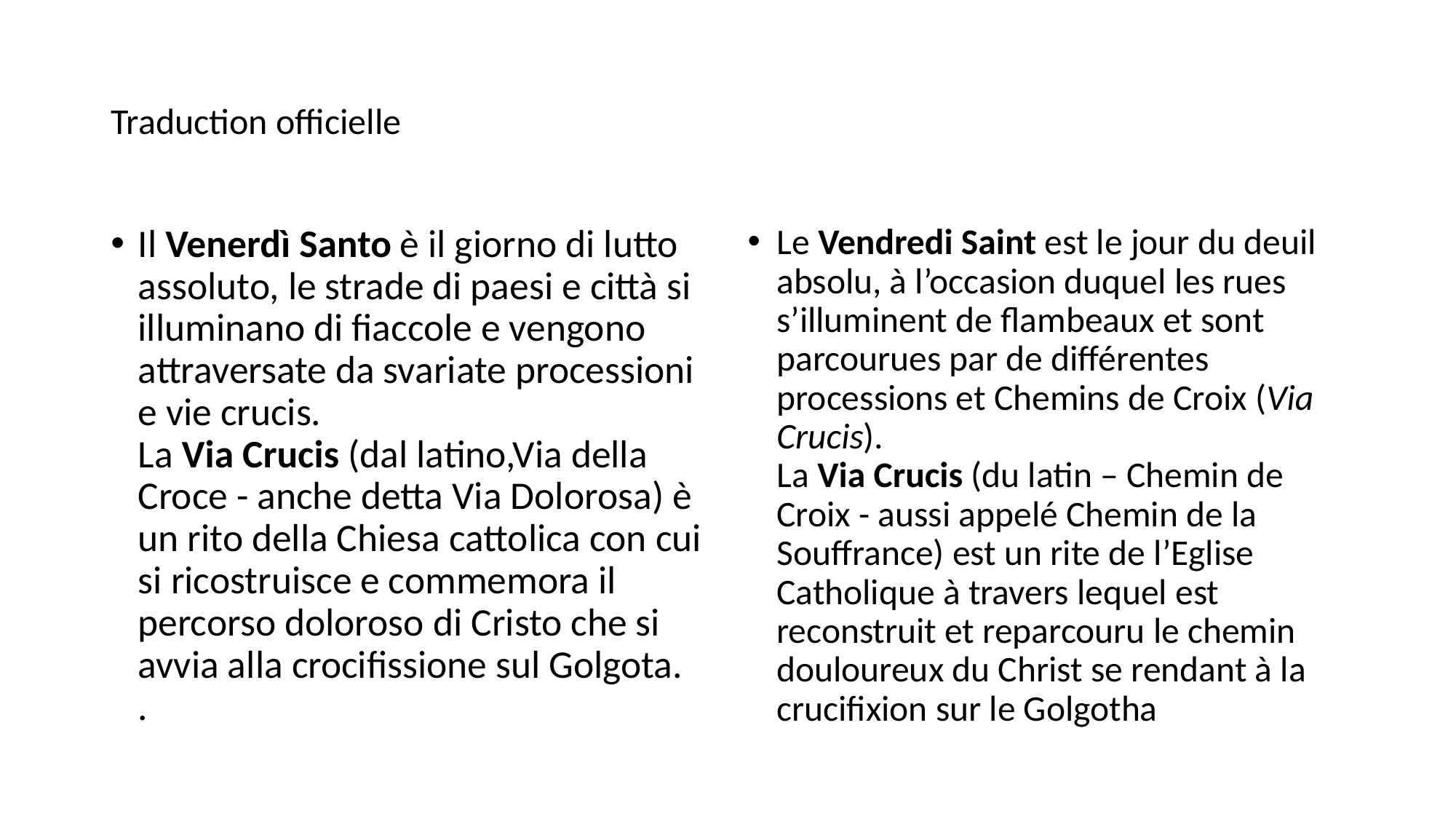

# Traduction officielle
Il Venerdì Santo è il giorno di lutto assoluto, le strade di paesi e città si illuminano di fiaccole e vengono attraversate da svariate processioni e vie crucis. 
La Via Crucis (dal latino,Via della Croce - anche detta Via Dolorosa) è un rito della Chiesa cattolica con cui si ricostruisce e commemora il percorso doloroso di Cristo che si avvia alla crocifissione sul Golgota. 
.
Le Vendredi Saint est le jour du deuil absolu, à l’occasion duquel les rues s’illuminent de flambeaux et sont parcourues par de différentes processions et Chemins de Croix (Via Crucis). 
La Via Crucis (du latin – Chemin de Croix - aussi appelé Chemin de la Souffrance) est un rite de l’Eglise Catholique à travers lequel est reconstruit et reparcouru le chemin douloureux du Christ se rendant à la crucifixion sur le Golgotha